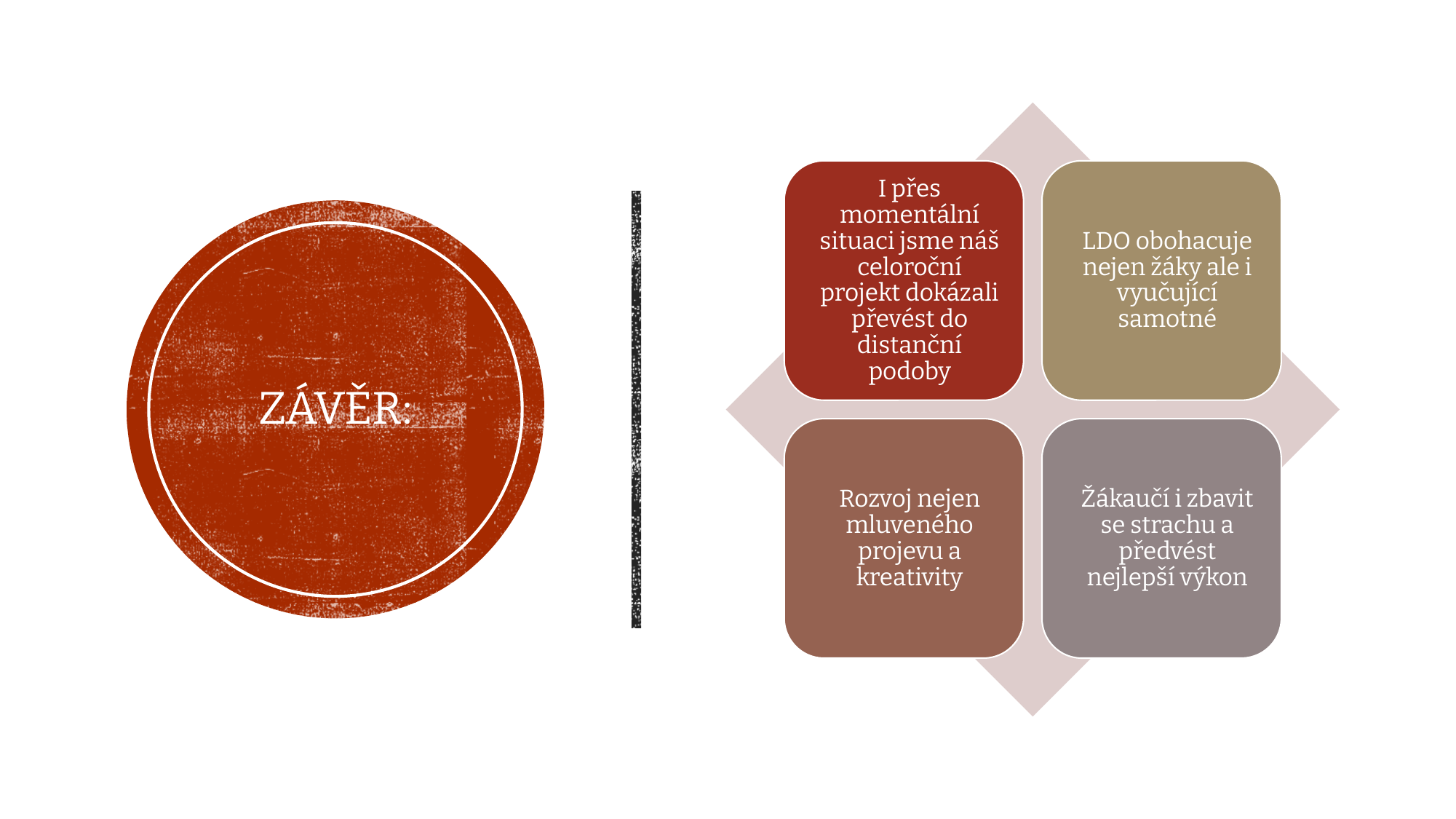

I přes momentální situaci jsme náš celoroční projekt dokázali převést do distanční podoby
LDO obohacuje nejen žáky ale i vyučující samotné
Rozvoj nejen mluveného projevu a kreativity
Žákaučí i zbavit se strachu a předvést nejlepší výkon

# Závěr: